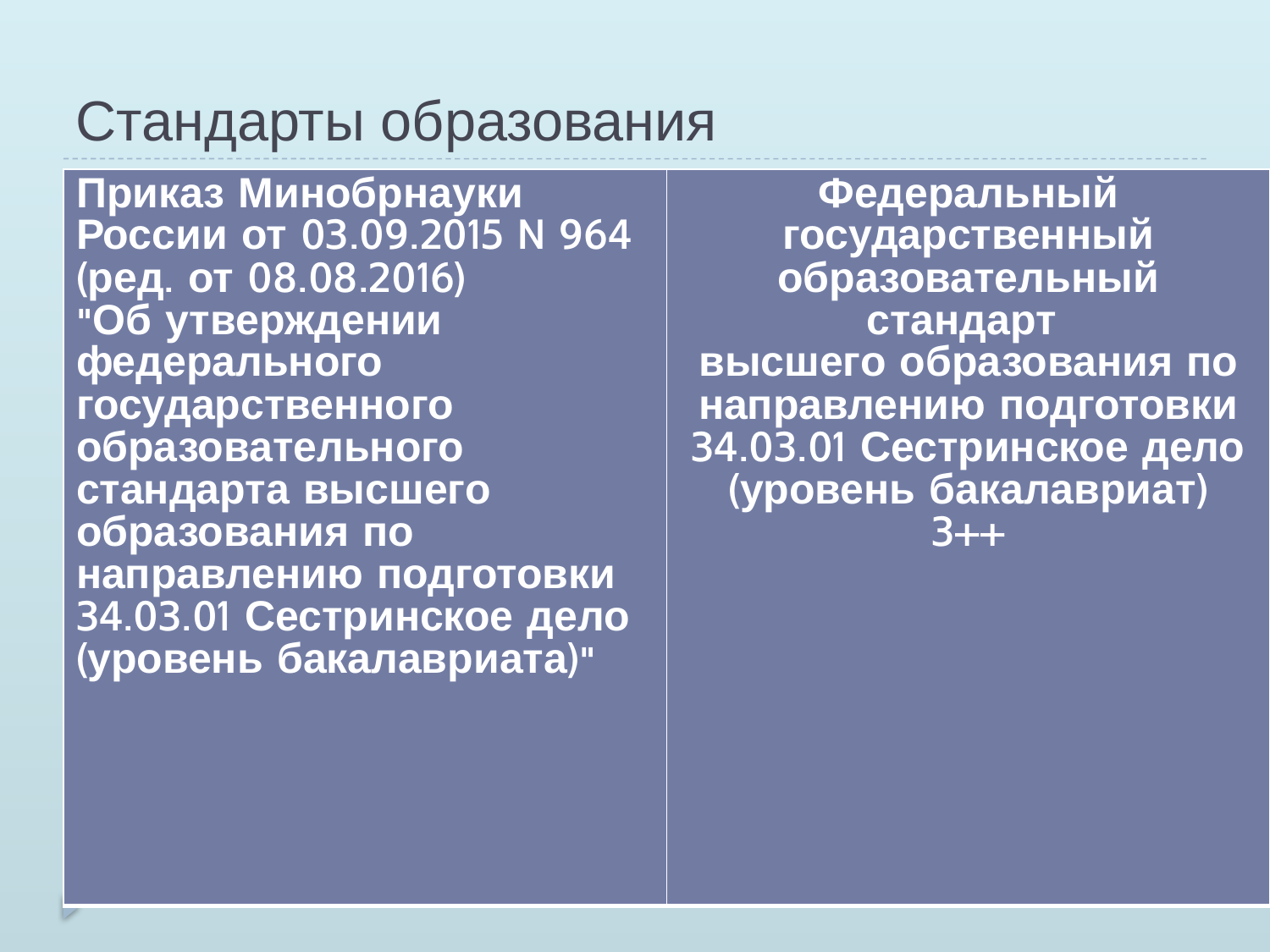

# Стандарты образования
| Приказ Минобрнауки России от 03.09.2015 N 964 (ред. от 08.08.2016) "Об утверждении федерального государственного образовательного стандарта высшего образования по направлению подготовки 34.03.01 Сестринское дело (уровень бакалавриата)" | Федеральный государственный образовательный стандарт высшего образования по направлению подготовки 34.03.01 Сестринское дело (уровень бакалавриат) 3++ |
| --- | --- |